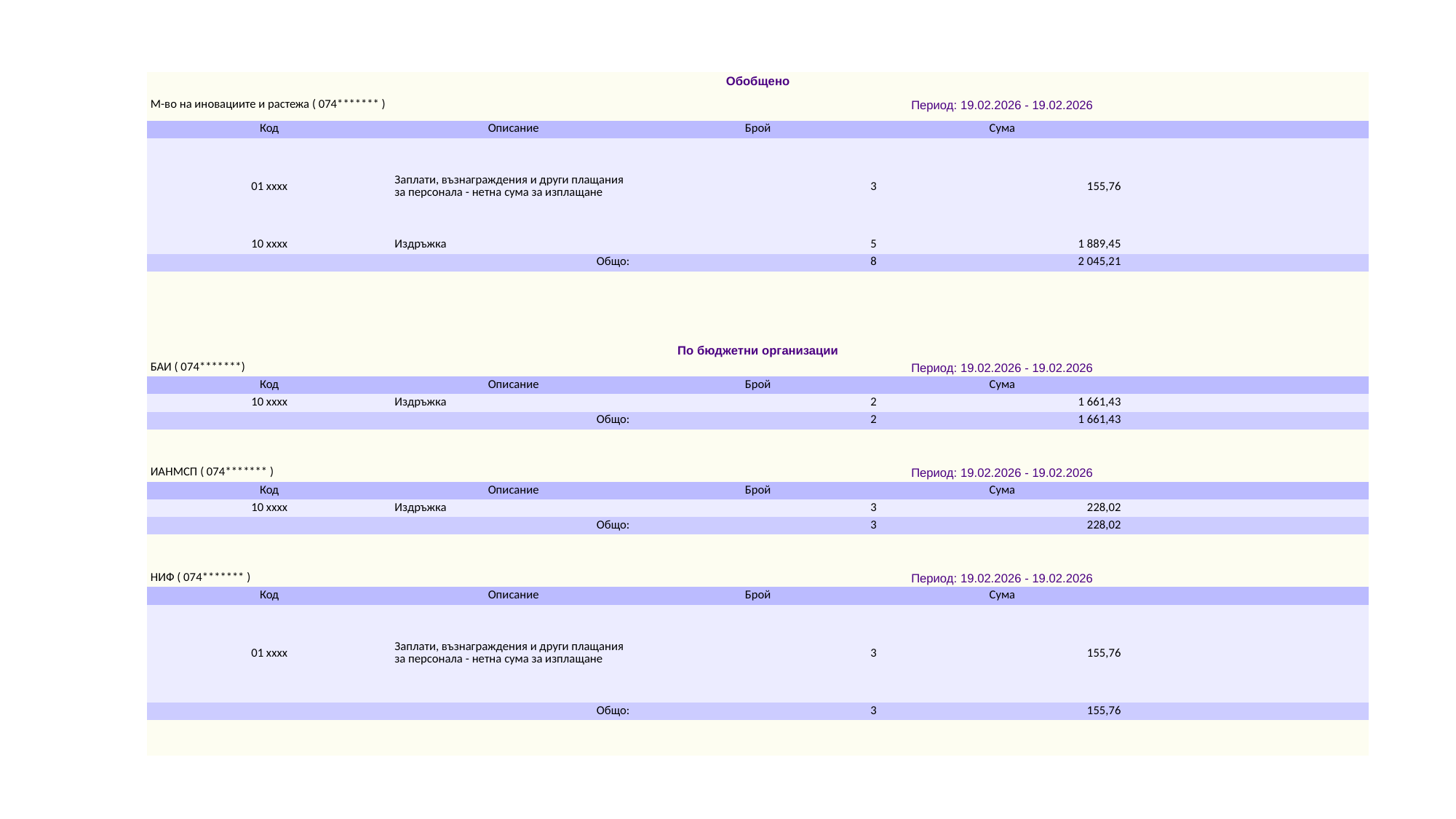

| Обобщено |  |  |  |  |
| --- | --- | --- | --- | --- |
| М-во на иновациите и растежа ( 074\*\*\*\*\*\*\* ) |  | Период: 19.02.2026 - 19.02.2026 |  |  |
| Код | Описание | Брой | Сума |  |
| 01 xxxx | Заплати, възнаграждения и други плащания за персонала - нетна сума за изплащане | 3 | 155,76 |  |
| 10 xxxx | Издръжка | 5 | 1 889,45 |  |
| Общо: |  | 8 | 2 045,21 |  |
|  |  |  |  |  |
|  |  |  |  |  |
|  |  |  |  |  |
|  |  |  |  |  |
| По бюджетни организации |  |  |  |  |
| БАИ ( 074\*\*\*\*\*\*\*) |  | Период: 19.02.2026 - 19.02.2026 |  |  |
| Код | Описание | Брой | Сума |  |
| 10 xxxx | Издръжка | 2 | 1 661,43 |  |
| Общо: |  | 2 | 1 661,43 |  |
|  |  |  |  |  |
|  |  |  |  |  |
| ИАНМСП ( 074\*\*\*\*\*\*\* ) |  | Период: 19.02.2026 - 19.02.2026 |  |  |
| Код | Описание | Брой | Сума |  |
| 10 xxxx | Издръжка | 3 | 228,02 |  |
| Общо: |  | 3 | 228,02 |  |
|  |  |  |  |  |
|  |  |  |  |  |
| НИФ ( 074\*\*\*\*\*\*\* ) |  | Период: 19.02.2026 - 19.02.2026 |  |  |
| Код | Описание | Брой | Сума |  |
| 01 xxxx | Заплати, възнаграждения и други плащания за персонала - нетна сума за изплащане | 3 | 155,76 |  |
| Общо: |  | 3 | 155,76 |  |
|  |  |  |  |  |
|  |  |  |  |  |
#